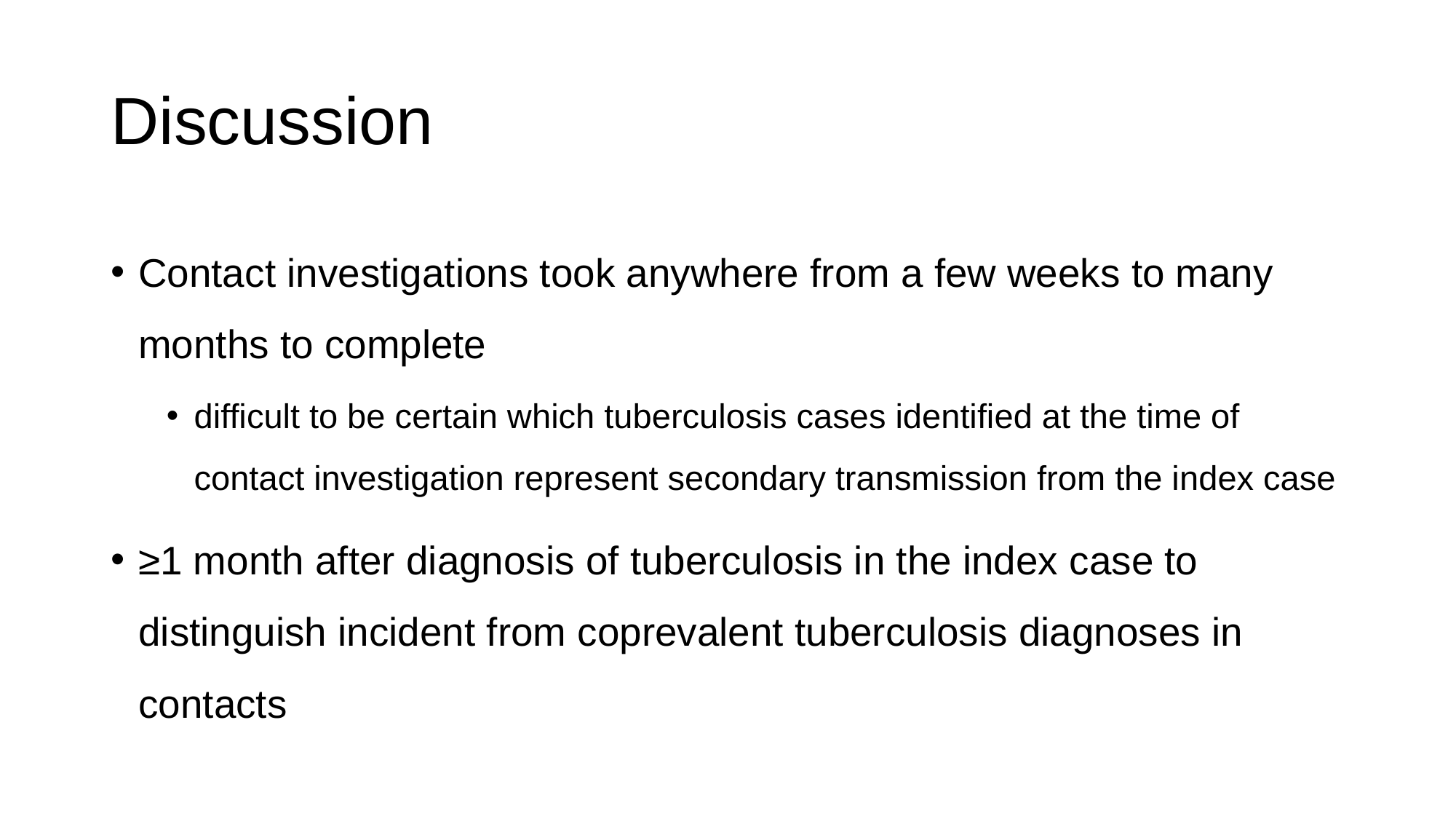

# Discussion
Contact investigations took anywhere from a few weeks to many months to complete
difficult to be certain which tuberculosis cases identified at the time of contact investigation represent secondary transmission from the index case
≥1 month after diagnosis of tuberculosis in the index case to distinguish incident from coprevalent tuberculosis diagnoses in contacts